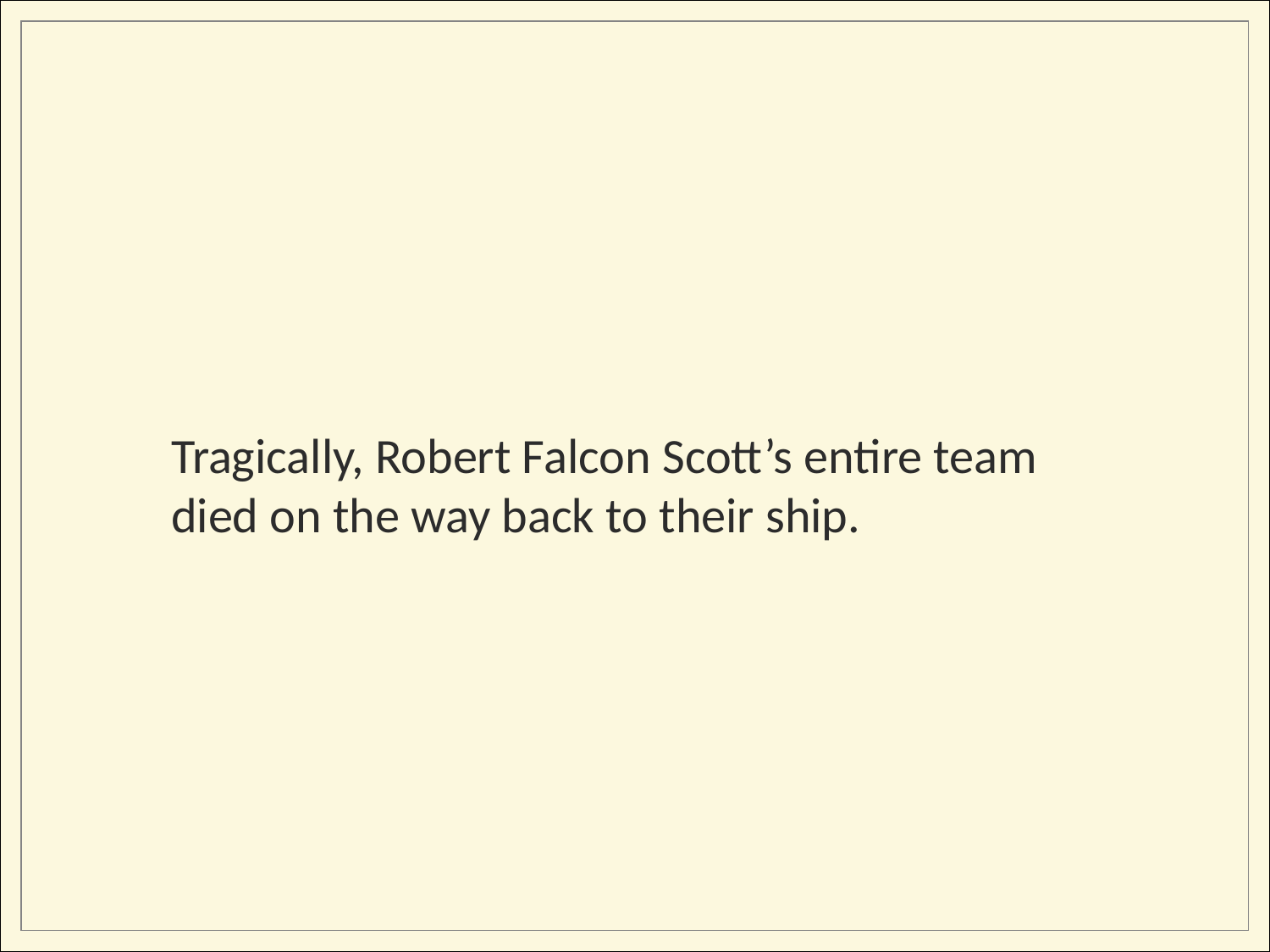

Tragically, Robert Falcon Scott’s entire team died on the way back to their ship.